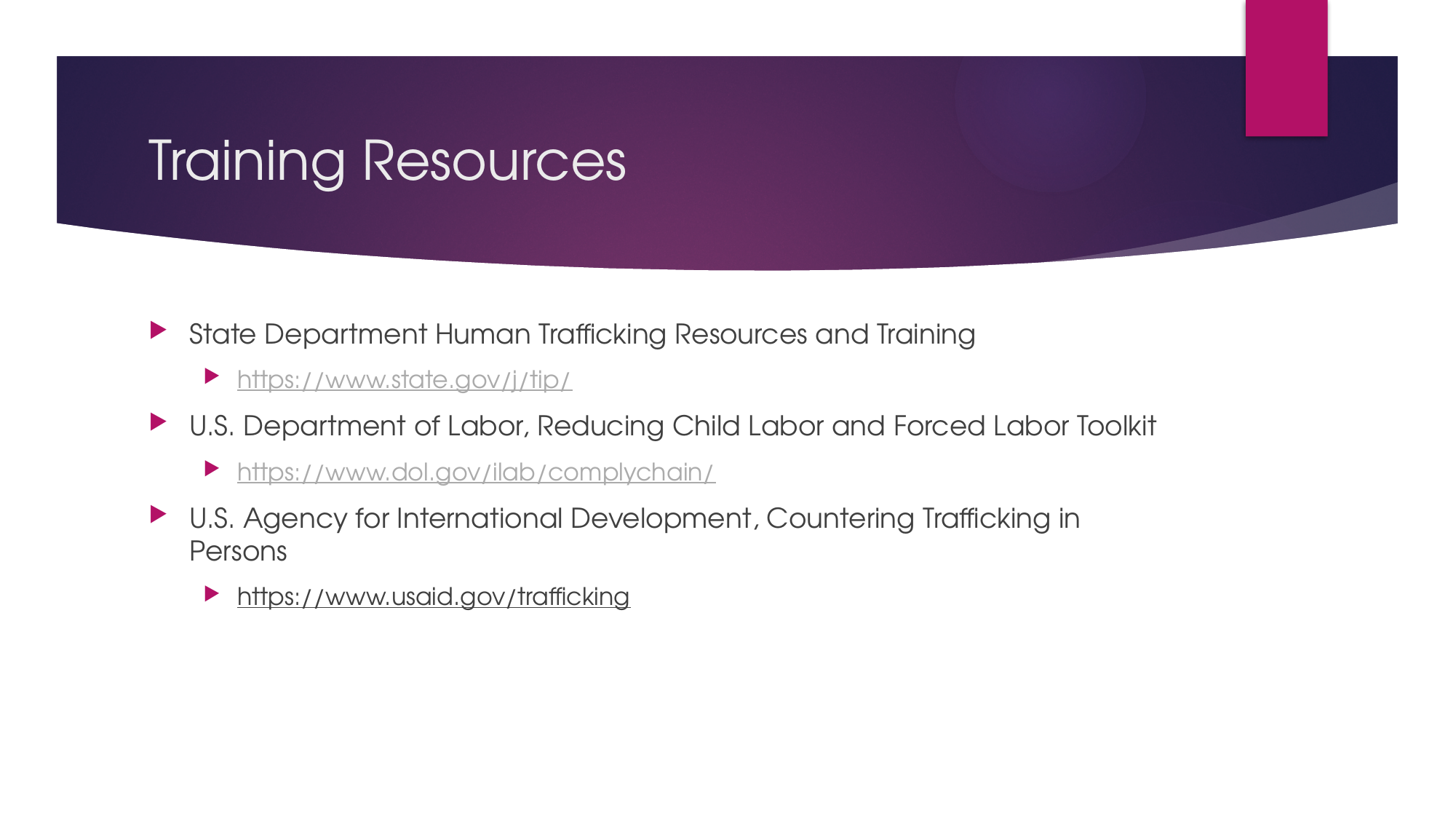

# Training Resources
State Department Human Trafficking Resources and Training
https://www.state.gov/j/tip/
U.S. Department of Labor, Reducing Child Labor and Forced Labor Toolkit
https://www.dol.gov/ilab/complychain/
U.S. Agency for International Development, Countering Trafficking in Persons
https://www.usaid.gov/trafficking